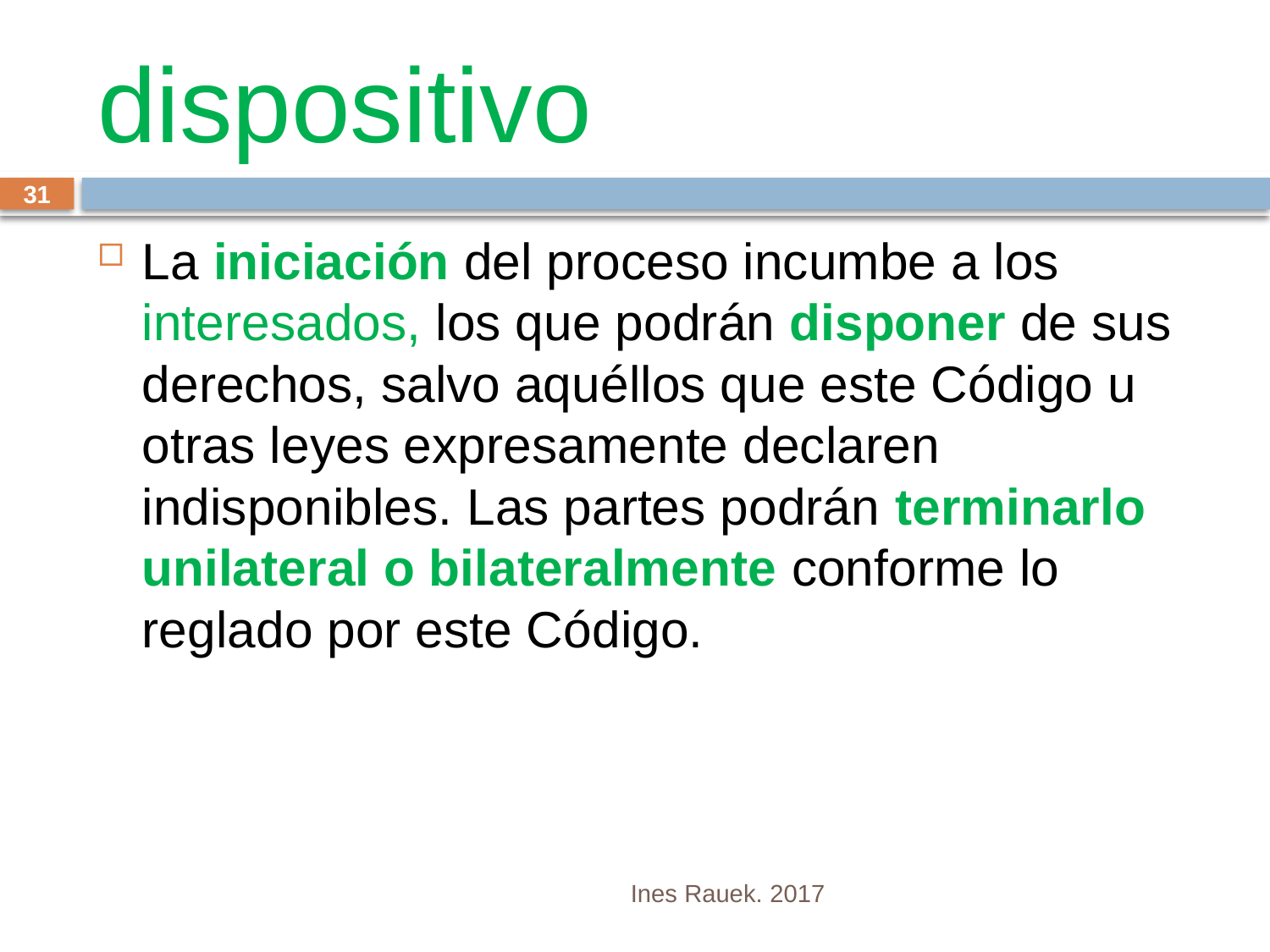

# dispositivo
31
La iniciación del proceso incumbe a los interesados, los que podrán disponer de sus derechos, salvo aquéllos que este Código u otras leyes expresamente declaren indisponibles. Las partes podrán terminarlo unilateral o bilateralmente conforme lo reglado por este Código.
Ines Rauek. 2017